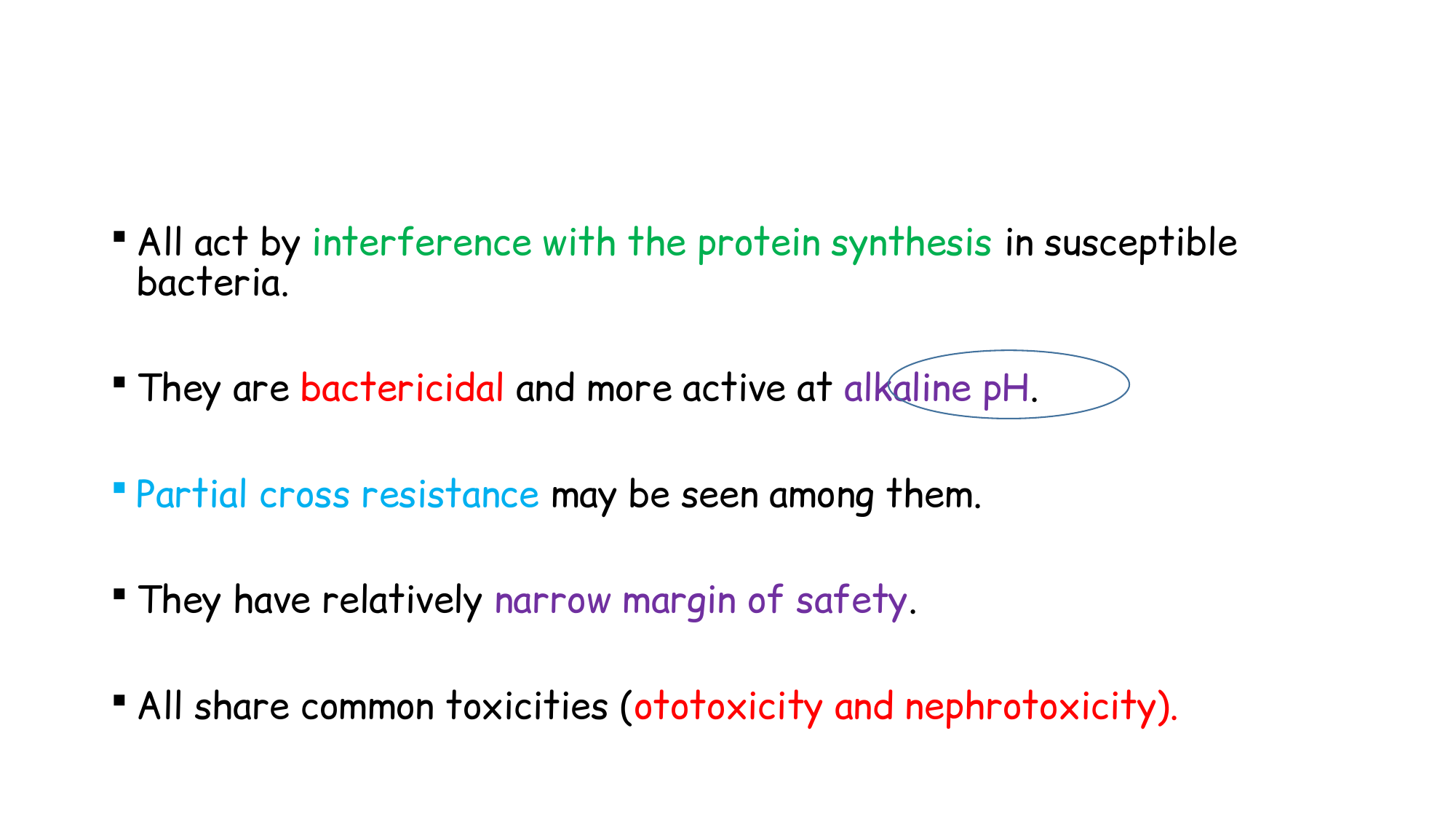

All act by interference with the protein synthesis in susceptible bacteria.

They are bactericidal and more active at alkaline pH.

Partial cross resistance may be seen among them.

They have relatively narrow margin of safety.

All share common toxicities (ototoxicity and nephrotoxicity).